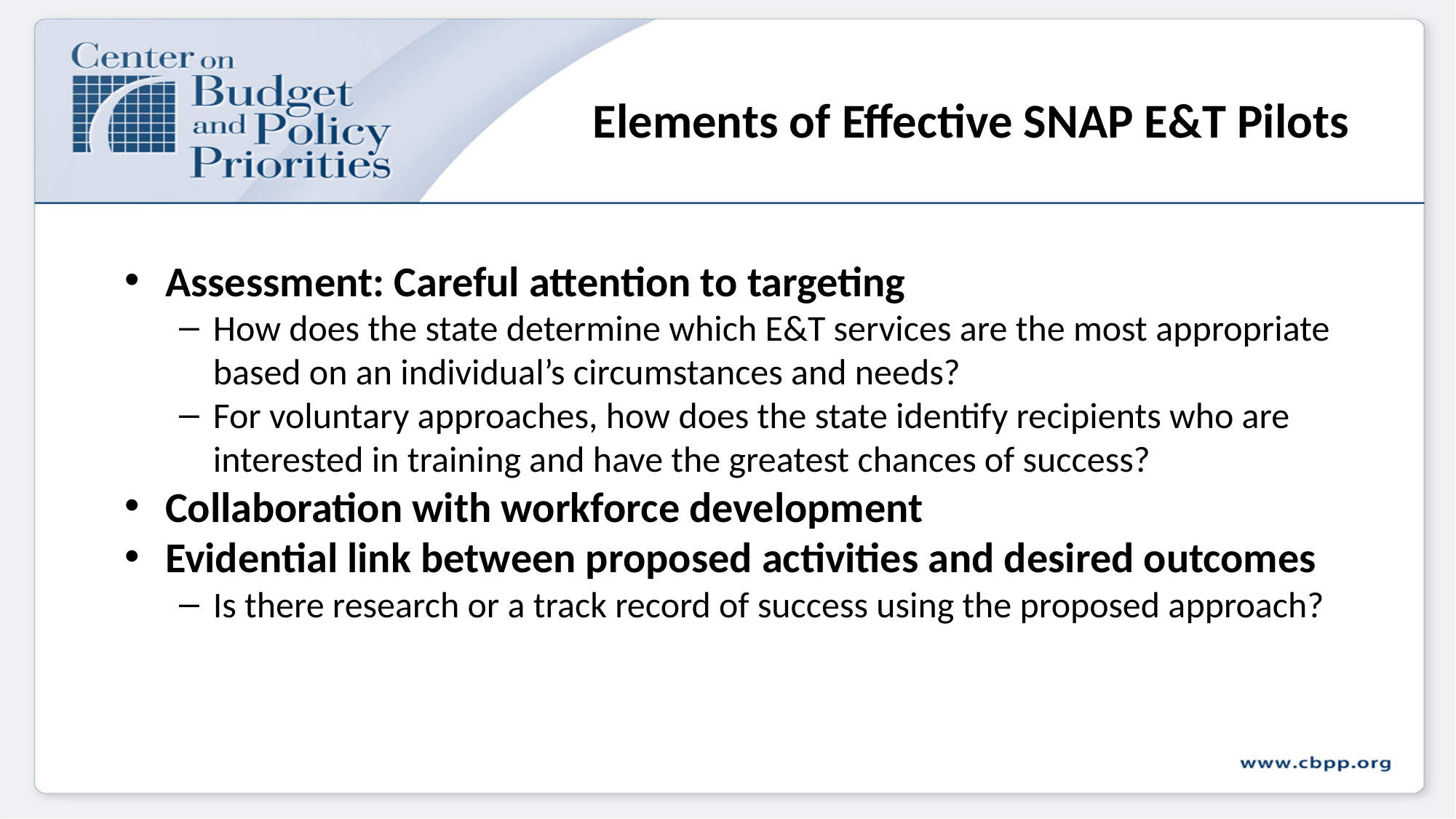

# Elements of Effective SNAP E&T Pilots
Assessment: Careful attention to targeting
How does the state determine which E&T services are the most appropriate based on an individual’s circumstances and needs?
For voluntary approaches, how does the state identify recipients who are interested in training and have the greatest chances of success?
Collaboration with workforce development
Evidential link between proposed activities and desired outcomes
Is there research or a track record of success using the proposed approach?